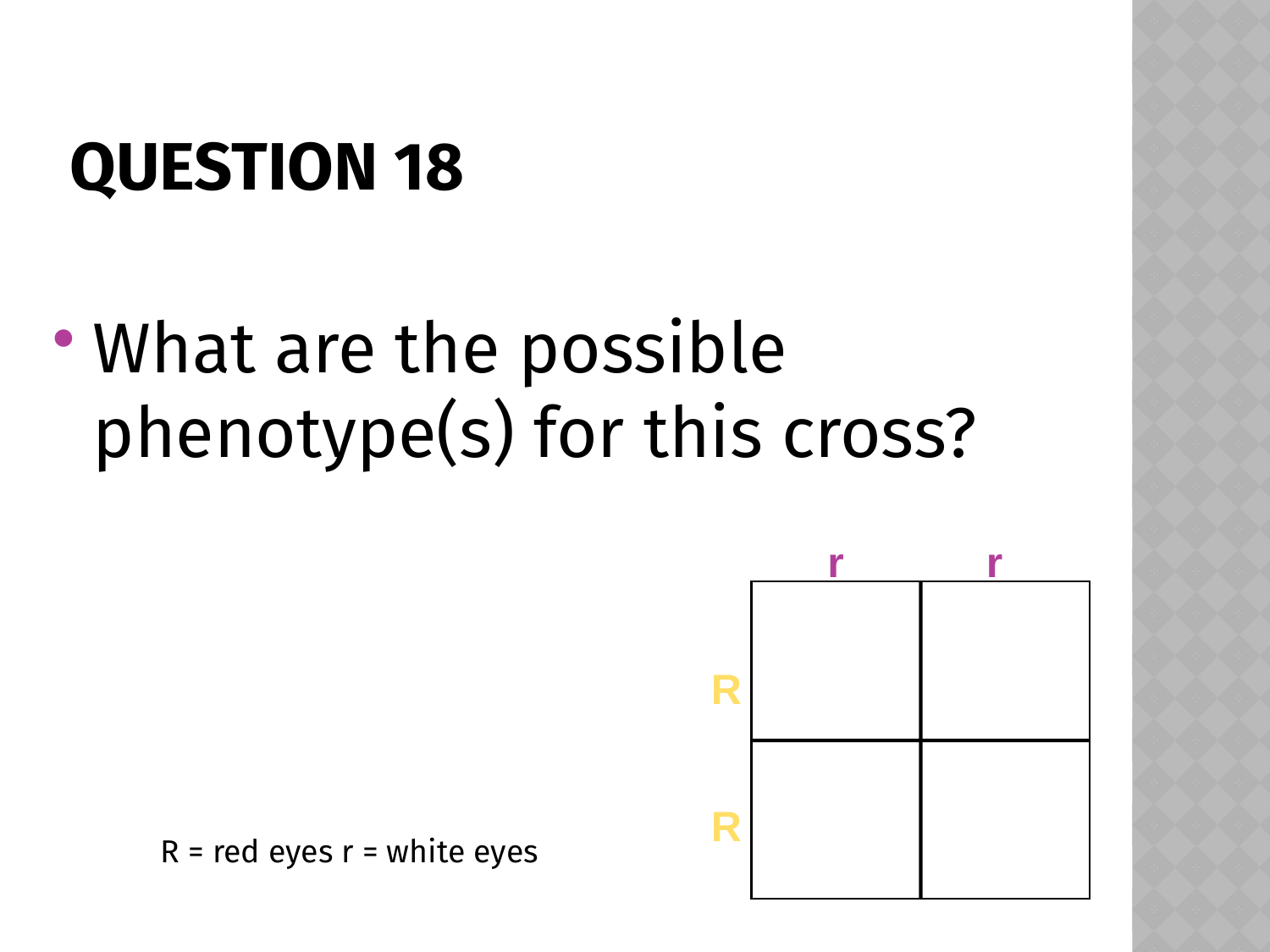

# Question 18
What are the possible phenotype(s) for this cross?
r

r

R
R
R = red eyes r = white eyes